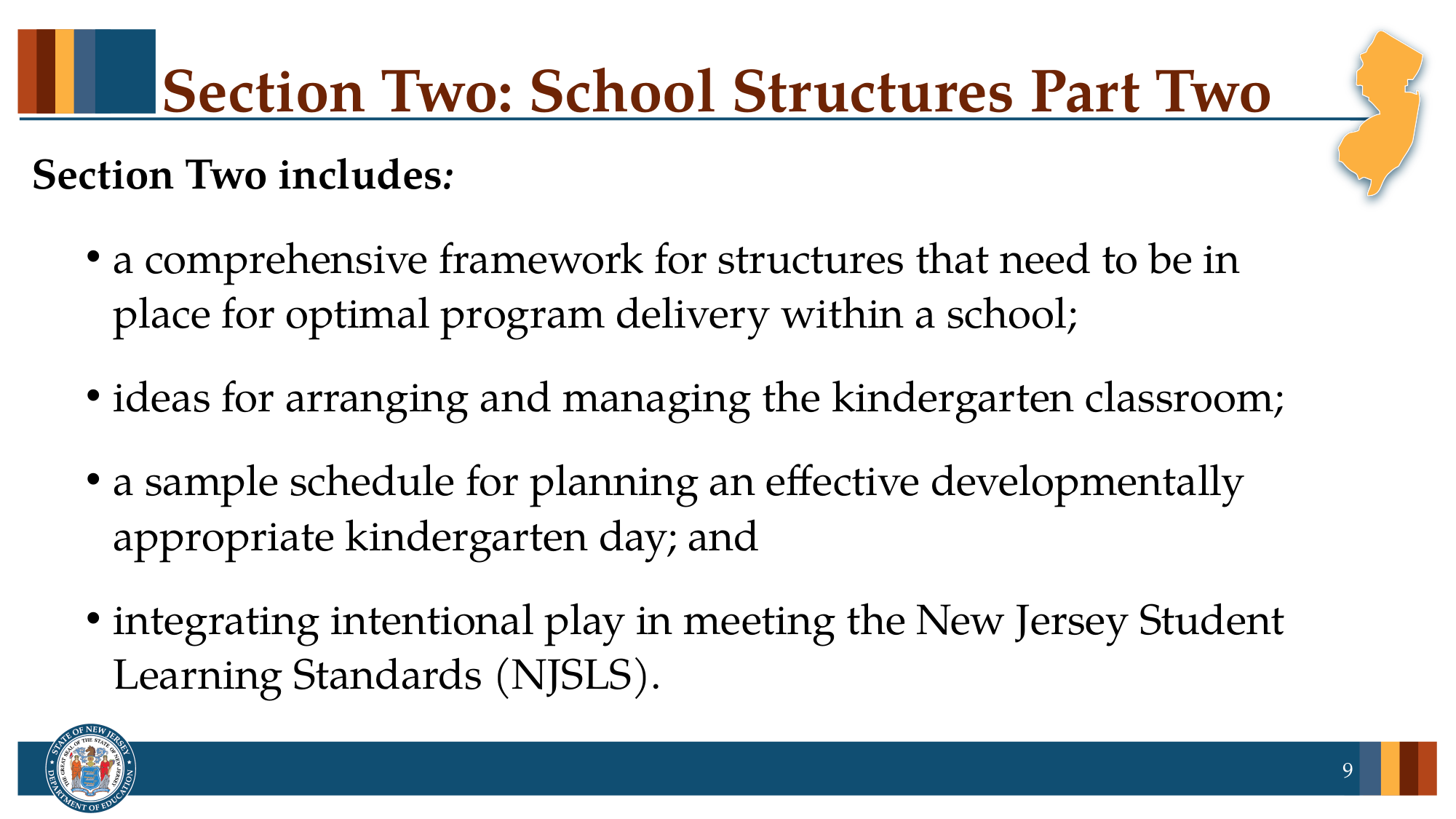

# Section Two: School Structures Part Two
Section Two includes:
a comprehensive framework for structures that need to be in place for optimal program delivery within a school;
ideas for arranging and managing the kindergarten classroom;
a sample schedule for planning an effective developmentally appropriate kindergarten day; and
integrating intentional play in meeting the New Jersey Student Learning Standards (NJSLS).

9